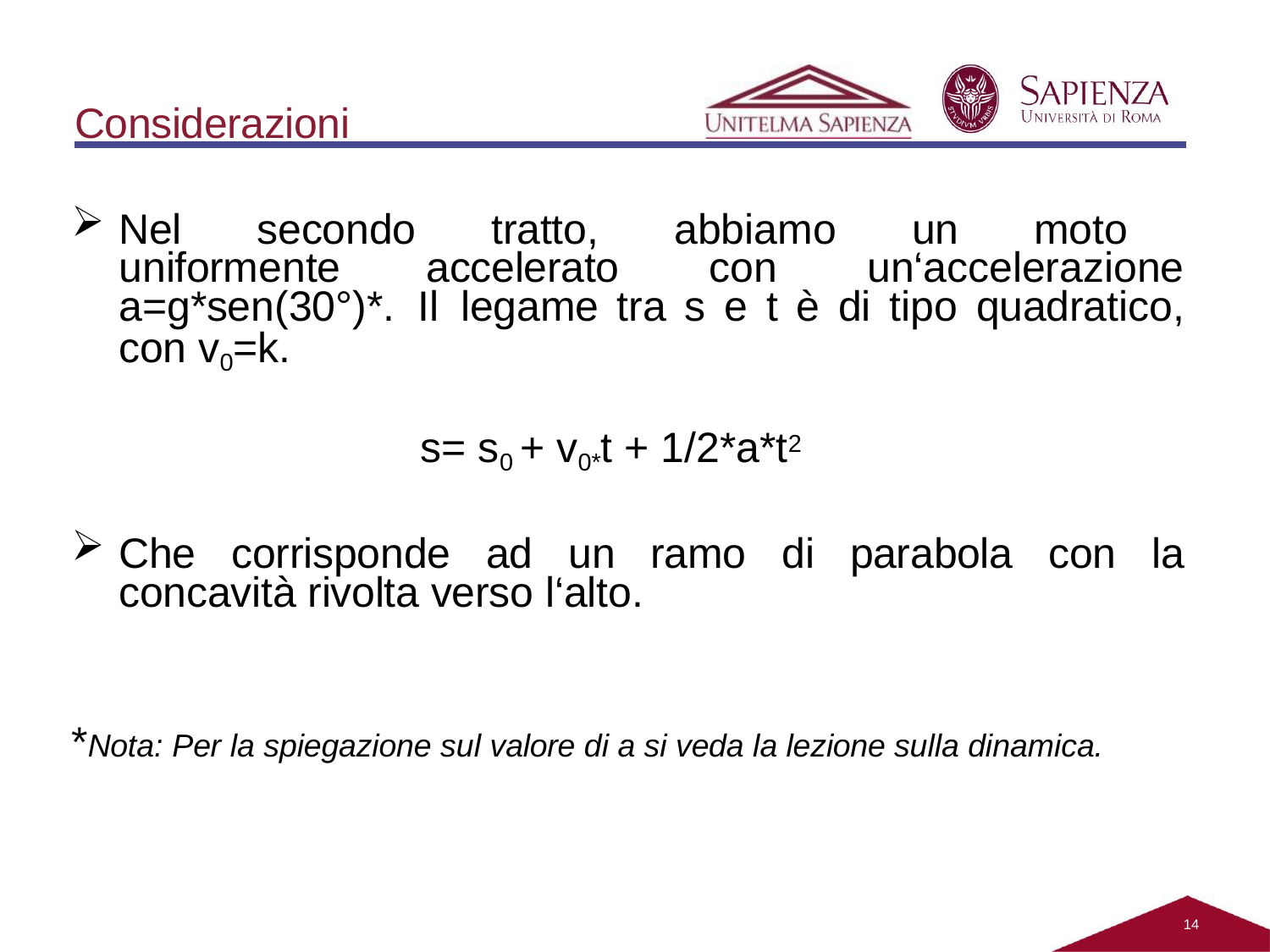

Considerazioni

Nel    secondo    tratto,    abbiamo    un    moto    uniformente accelerato con un‘accelerazione a=g*sen(30°)*. Il legame tra s e t è di tipo quadratico, con v0=k.

s= s0 + v0*t + 1/2*a*t2

Che corrisponde ad un ramo di parabola con la concavità rivolta verso l‘alto.

*Nota: Per la spiegazione sul valore di a si veda la lezione sulla dinamica.
14